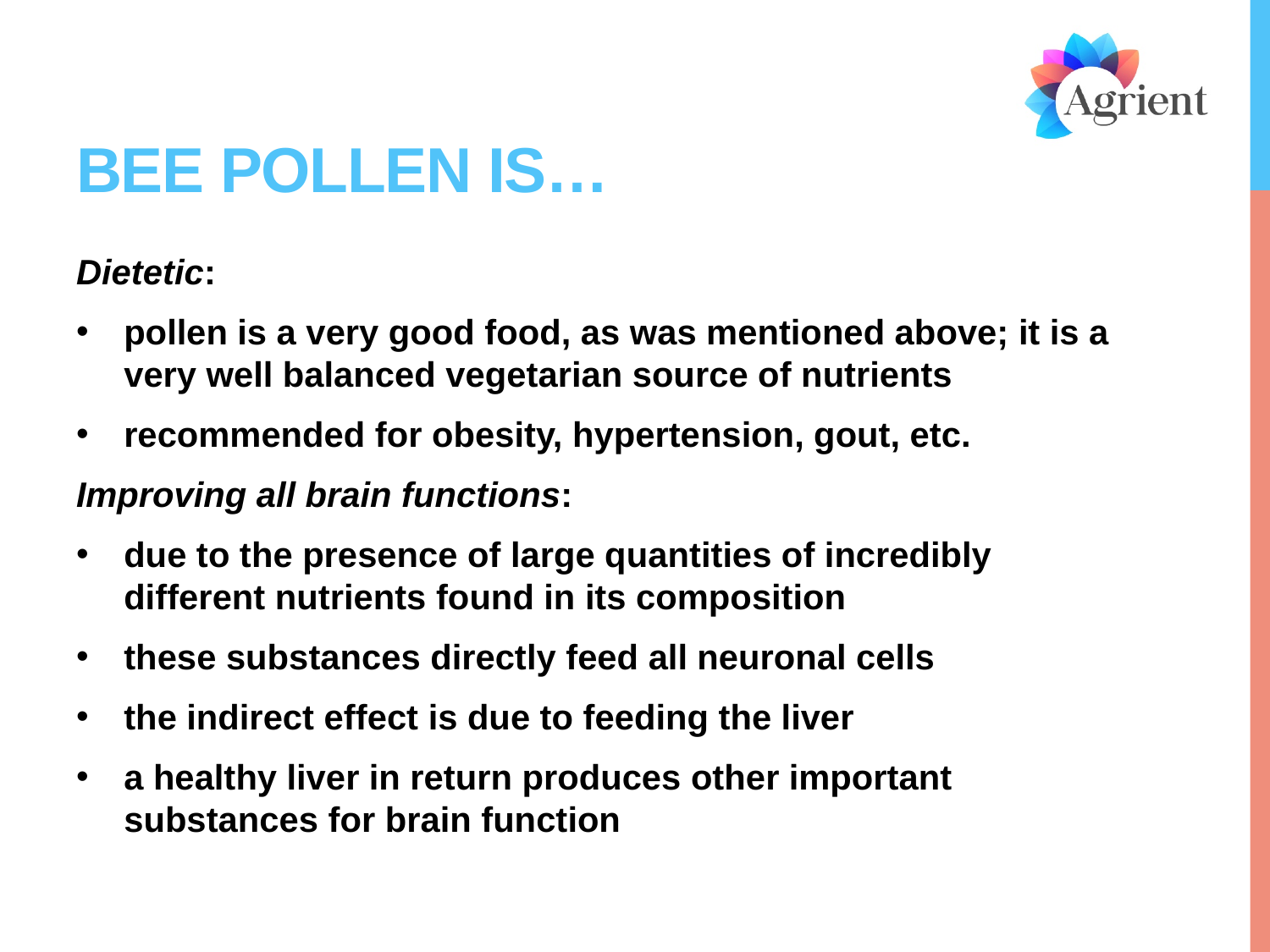

# Bee Pollen is…
Dietetic:
pollen is a very good food, as was mentioned above; it is a very well balanced vegetarian source of nutrients
recommended for obesity, hypertension, gout, etc.
Improving all brain functions:
due to the presence of large quantities of incredibly different nutrients found in its composition
these substances directly feed all neuronal cells
the indirect effect is due to feeding the liver
a healthy liver in return produces other important substances for brain function